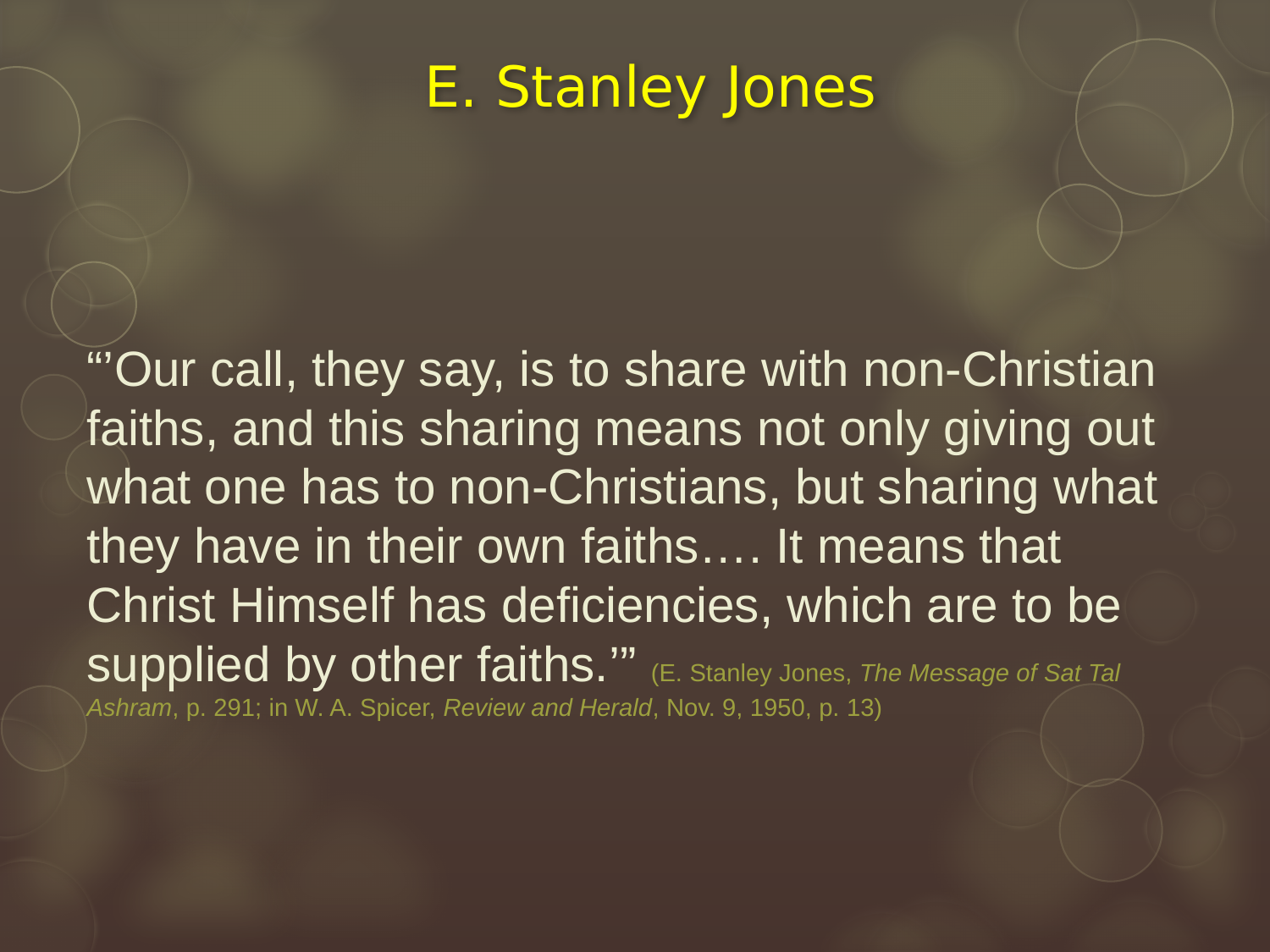

# E. Stanley Jones
“’Our call, they say, is to share with non-Christian faiths, and this sharing means not only giving out what one has to non-Christians, but sharing what they have in their own faiths…. It means that  Christ Himself has deficiencies, which are to be supplied by other faiths.’” (E. Stanley Jones, The Message of Sat Tal Ashram, p. 291; in W. A. Spicer, Review and Herald, Nov. 9, 1950, p. 13)